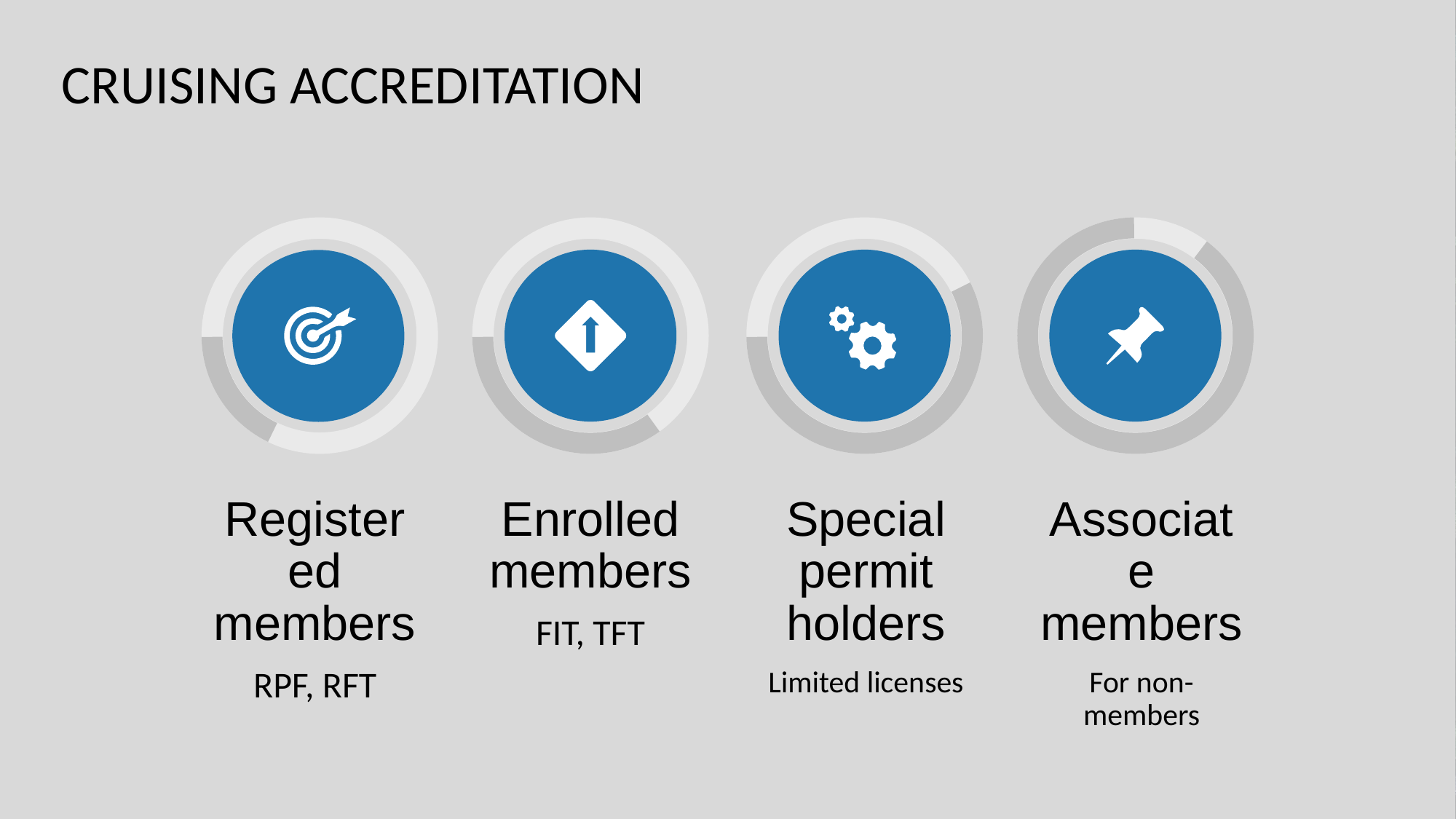

# CRUISING ACCREDITATION

Registered members
RPF, RFT
Enrolled members
FIT, TFT
Special permit holders
Limited licenses
Associate members
For non-members